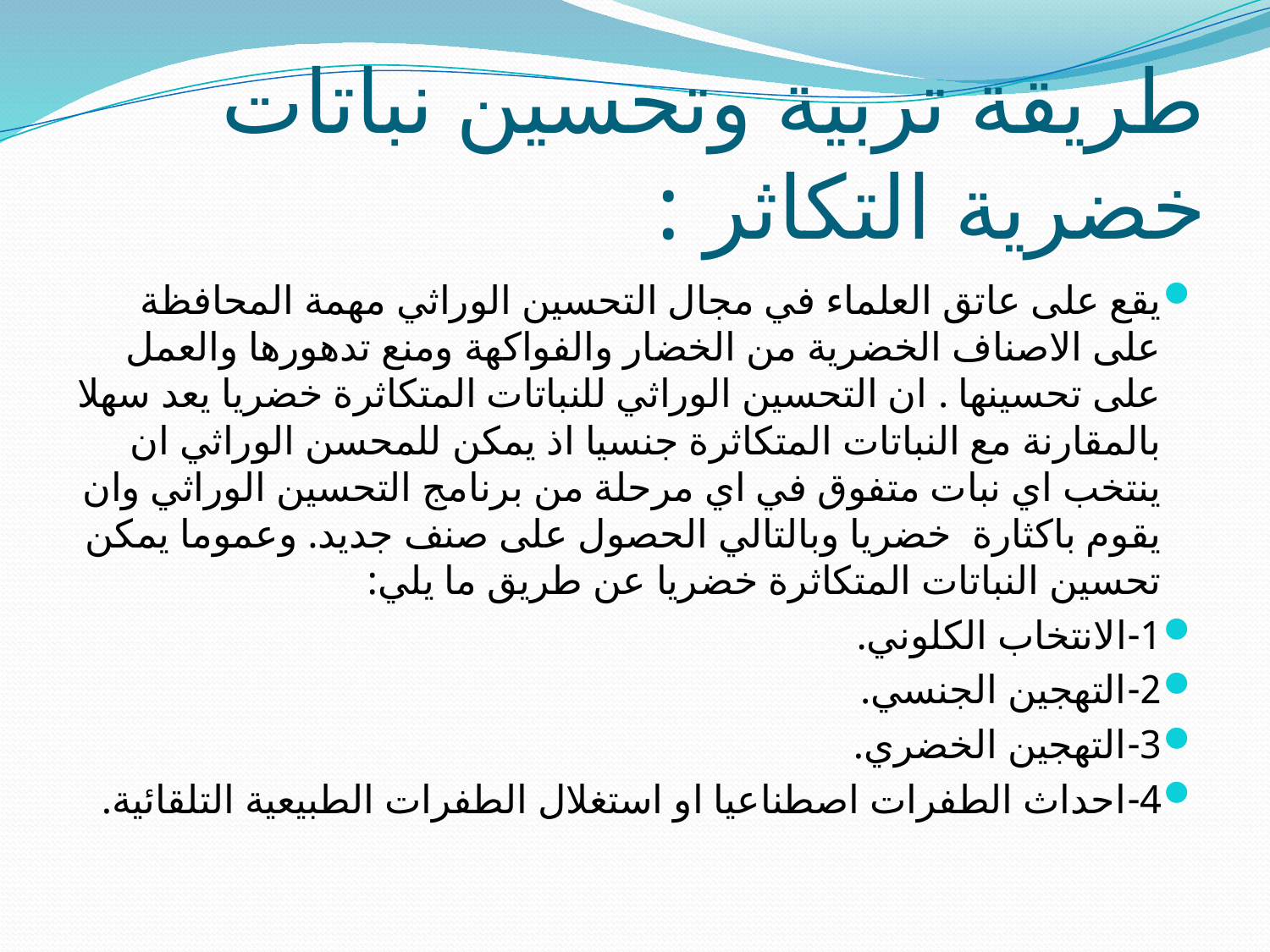

# طريقة تربية وتحسين نباتات خضرية التكاثر :
يقع على عاتق العلماء في مجال التحسين الوراثي مهمة المحافظة على الاصناف الخضرية من الخضار والفواكهة ومنع تدهورها والعمل على تحسينها . ان التحسين الوراثي للنباتات المتكاثرة خضريا يعد سهلا بالمقارنة مع النباتات المتكاثرة جنسيا اذ يمكن للمحسن الوراثي ان ينتخب اي نبات متفوق في اي مرحلة من برنامج التحسين الوراثي وان يقوم باكثارة  خضريا وبالتالي الحصول على صنف جديد. وعموما يمكن تحسين النباتات المتكاثرة خضريا عن طريق ما يلي:
1-	الانتخاب الكلوني.
2-	التهجين الجنسي.
3-	التهجين الخضري.
4-	احداث الطفرات اصطناعيا او استغلال الطفرات الطبيعية التلقائية.